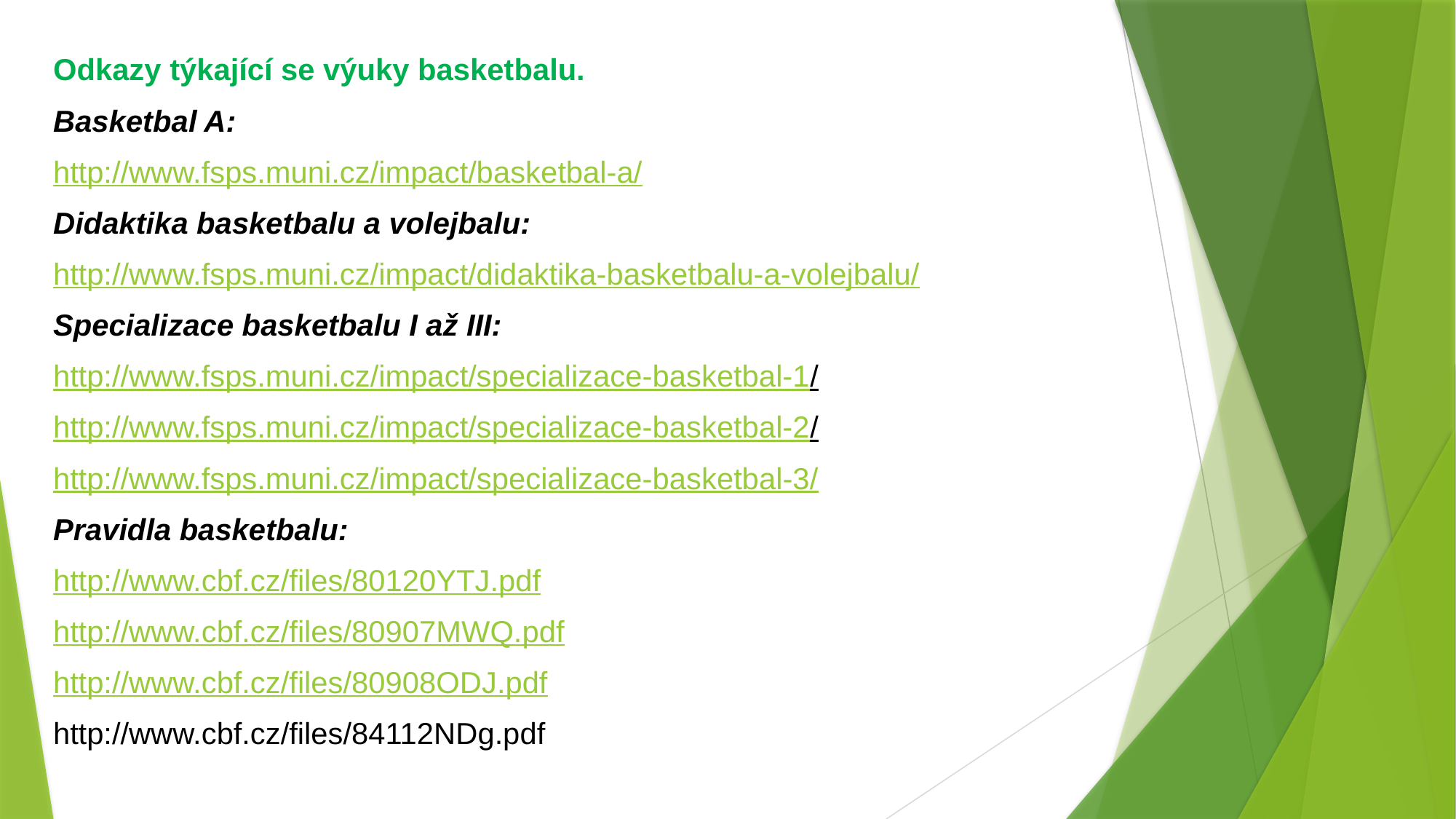

Odkazy týkající se výuky basketbalu.
Basketbal A:
http://www.fsps.muni.cz/impact/basketbal-a/
Didaktika basketbalu a volejbalu:
http://www.fsps.muni.cz/impact/didaktika-basketbalu-a-volejbalu/
Specializace basketbalu I až III:
http://www.fsps.muni.cz/impact/specializace-basketbal-1/
http://www.fsps.muni.cz/impact/specializace-basketbal-2/
http://www.fsps.muni.cz/impact/specializace-basketbal-3/
Pravidla basketbalu:
http://www.cbf.cz/files/80120YTJ.pdf
http://www.cbf.cz/files/80907MWQ.pdf
http://www.cbf.cz/files/80908ODJ.pdf
http://www.cbf.cz/files/84112NDg.pdf